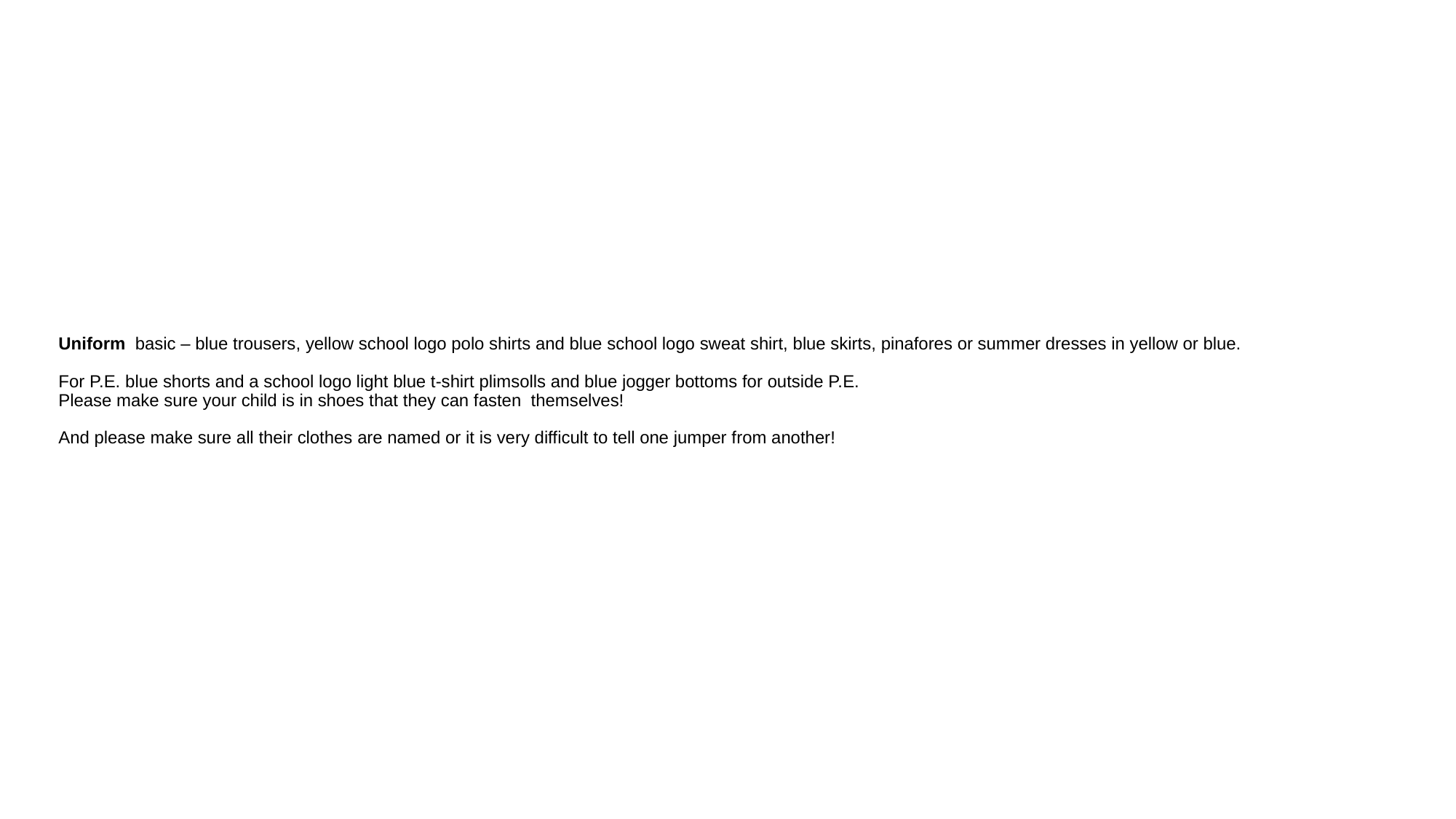

# Uniform  basic – blue trousers, yellow school logo polo shirts and blue school logo sweat shirt, blue skirts, pinafores or summer dresses in yellow or blue. For P.E. blue shorts and a school logo light blue t-shirt plimsolls and blue jogger bottoms for outside P.E. Please make sure your child is in shoes that they can fasten  themselves! And please make sure all their clothes are named or it is very difficult to tell one jumper from another!